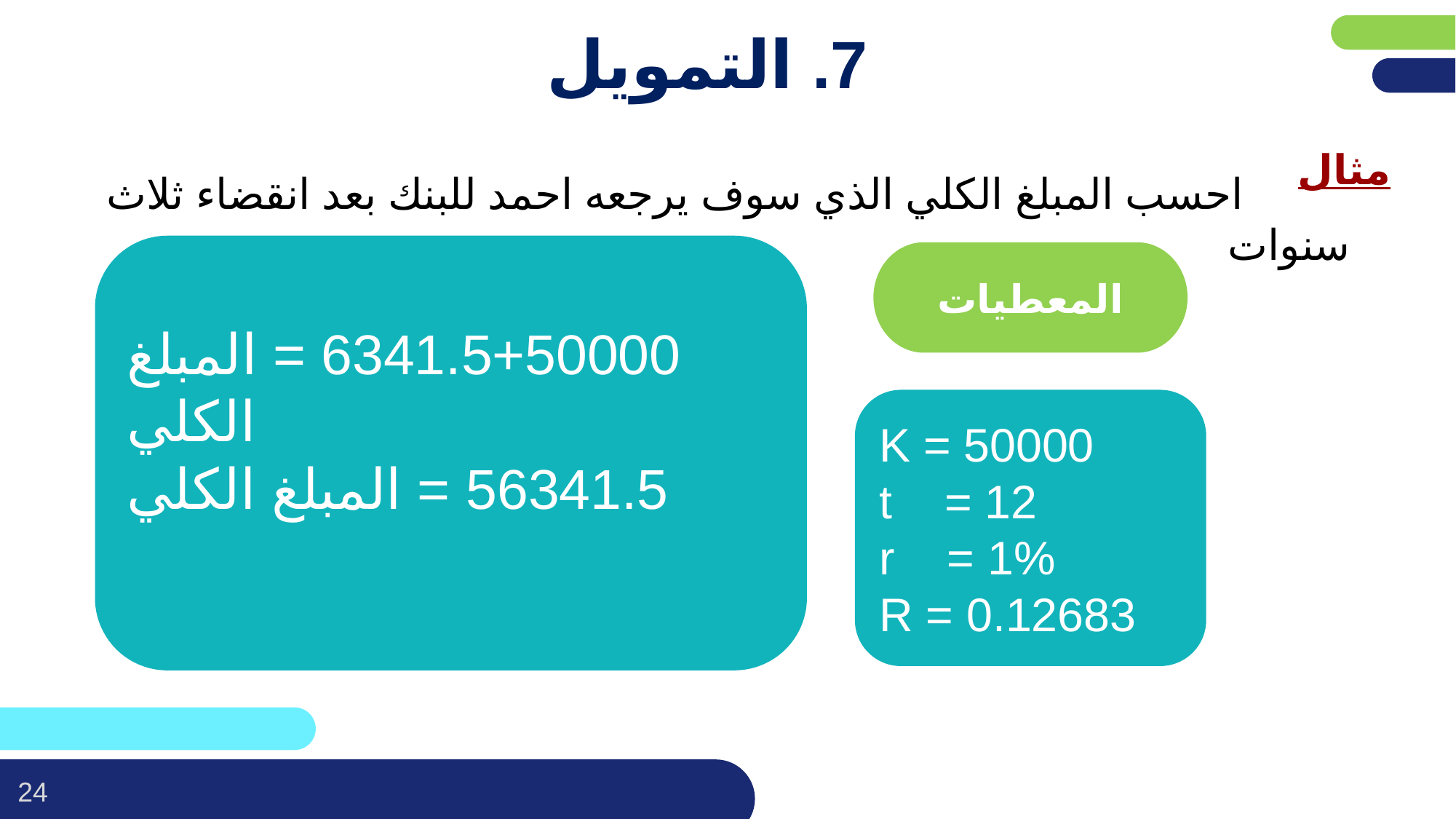

פריסה 4
(הפריסות שונות זו מזו במיקום תיבות הטקסט וגרפיקת הרקע,
ותוכלו לגוון ביניהן)
# 7. التمويل
مثال
         احسب المبلغ الكلي الذي سوف يرجعه احمد للبنك بعد انقضاء ثلاث سنوات

טקסט לדוגמה
טקסט לדוגמה

את השקופית הזו תוכלו לשכפל, על מנת ליצור שקופיות נוספות הזהות לה – אליהן תוכלו להכניס את התכנים.

כדי לשכפל אותה, לחצו עליה קליק ימיני בתפריט השקופיות בצד ובחרו
"שכפל שקופית" או "Duplicate Slide"
(מחקו ריבוע זה לאחר הקריאה)
6341.5+50000 = المبلغ الكلي
 56341.5 = المبلغ الكلي

المعطيات
K = 50000
t    = 12
r    = 1%
R = 0.12683